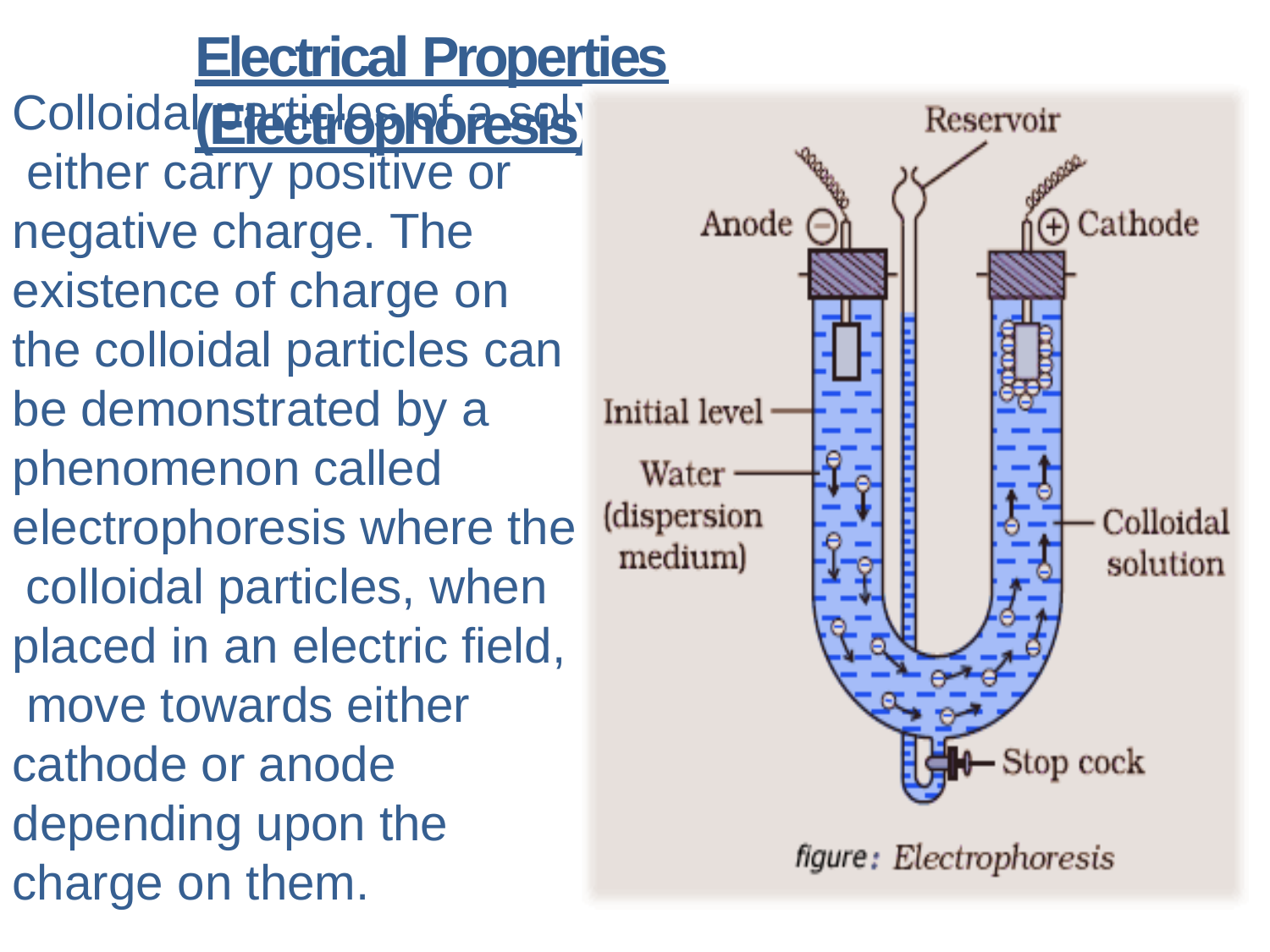

# Electrical Properties (Electrophoresis)
Colloidal particles of a sol  either carry positive or  negative charge. The  existence of charge on  the colloidal particles can  be demonstrated by a  phenomenon called  electrophoresis where the  colloidal particles, when  placed in an electric field,  move towards either  cathode or anode  depending upon the  charge on them.